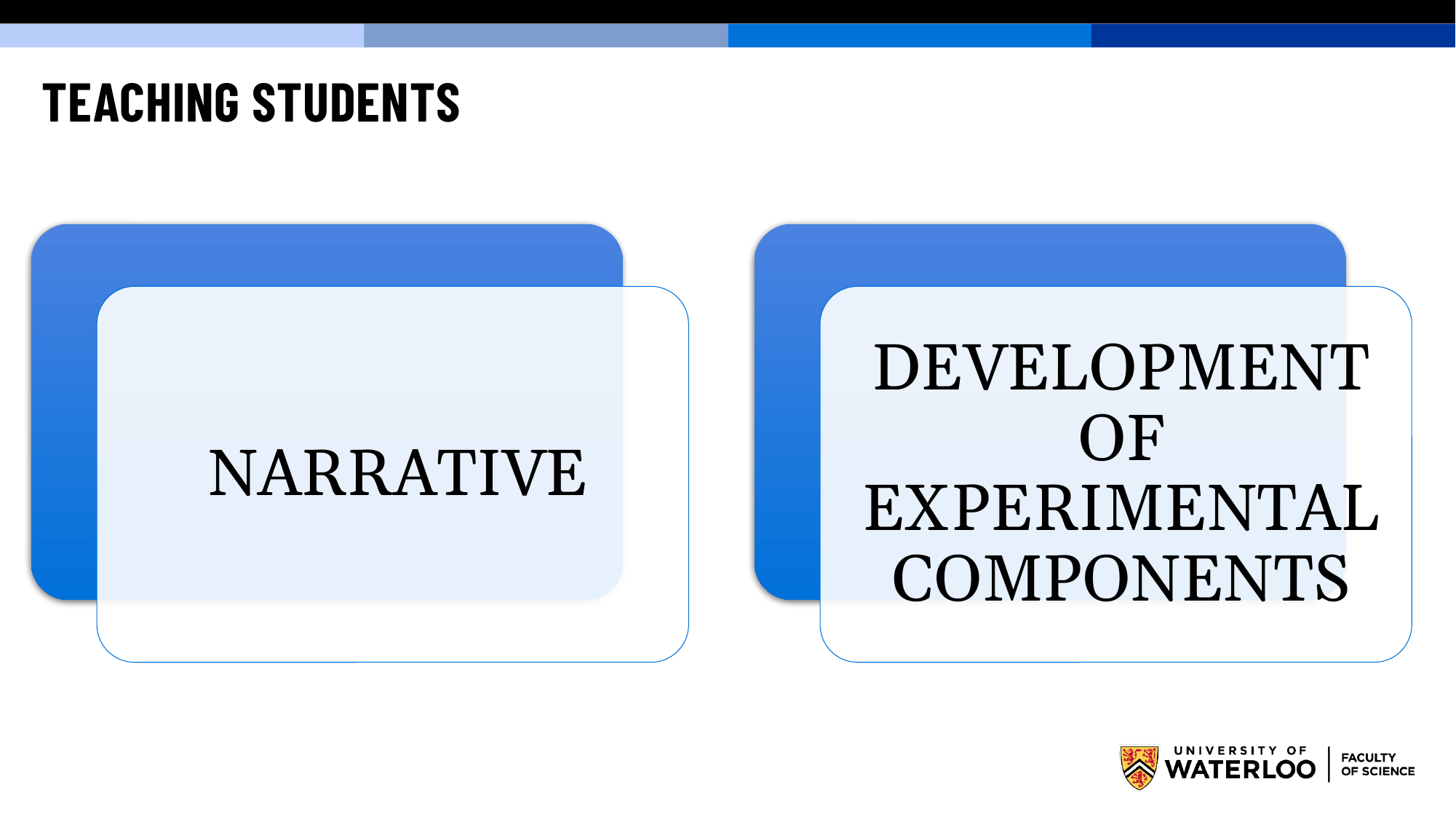

# Teaching Students

Narrative
Development of experimental components